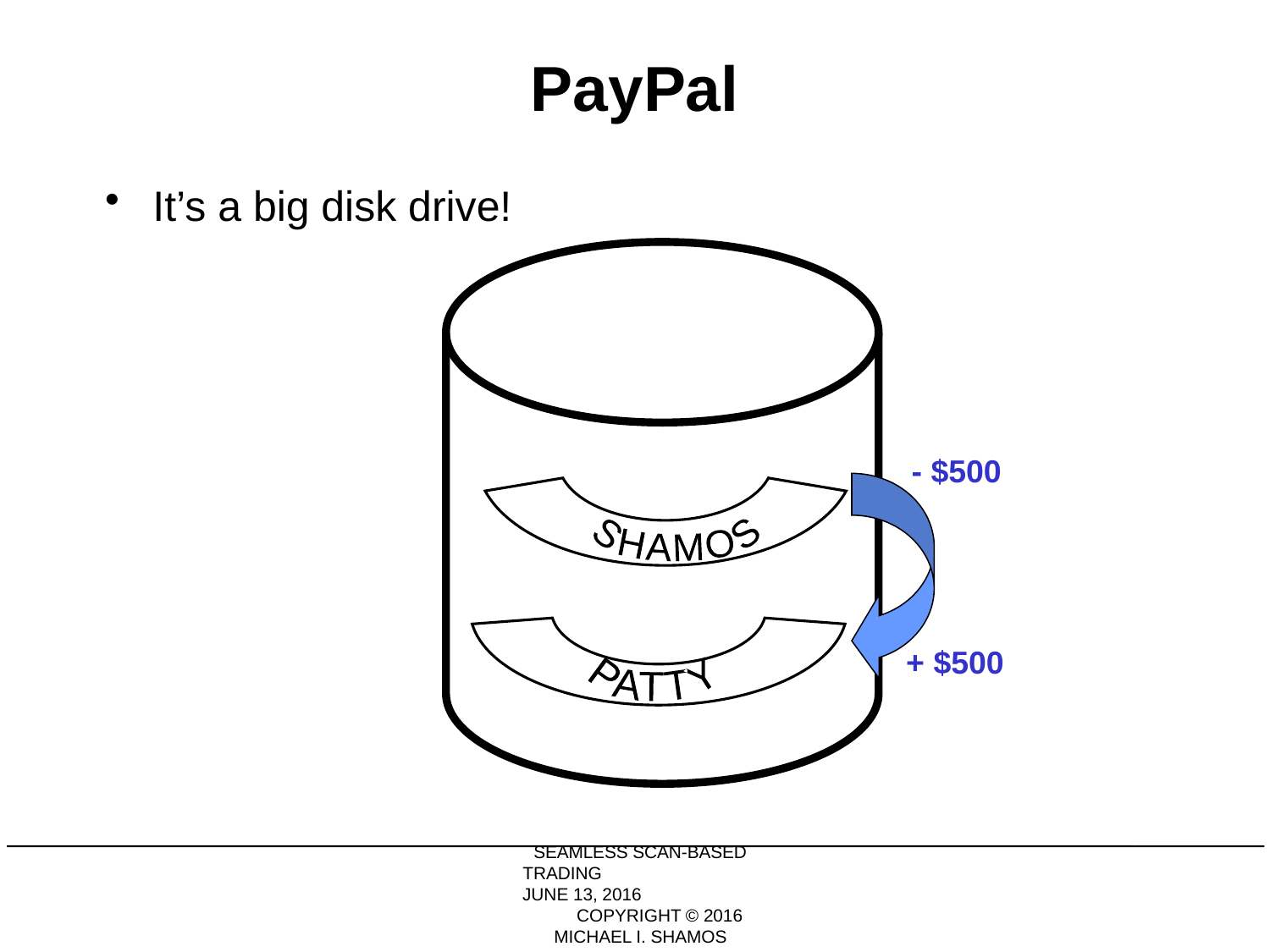

# PayPal
It’s a big disk drive!

SHAMOS
- $500

+ $500
PATTY
SEAMLESS SCAN-BASED TRADING                                 JUNE 13, 2016                                 COPYRIGHT © 2016 MICHAEL I. SHAMOS